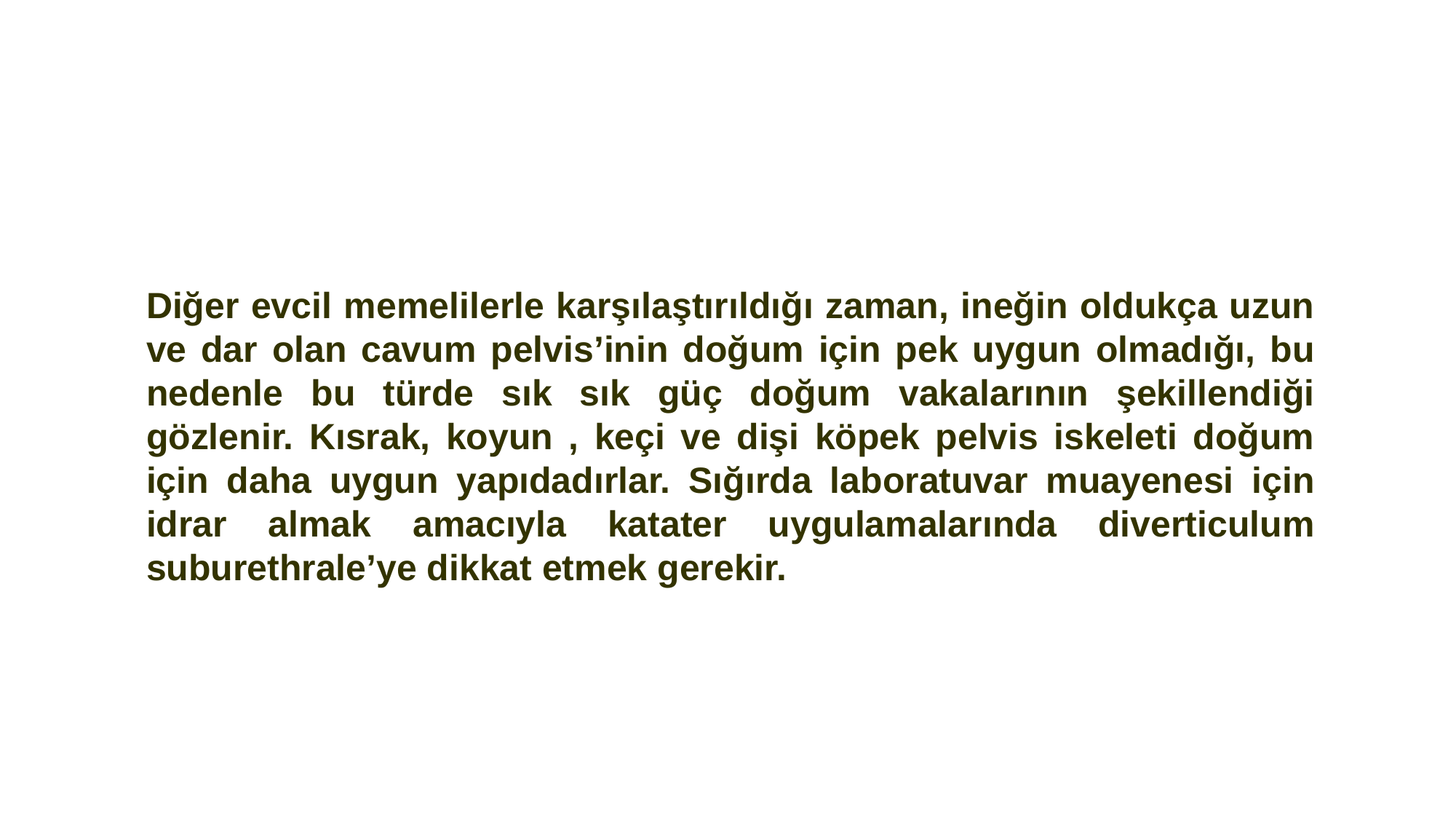

Diğer evcil memelilerle karşılaştırıldığı zaman, ineğin oldukça uzun ve dar olan cavum pelvis’inin doğum için pek uygun olmadığı, bu nedenle bu türde sık sık güç doğum vakalarının şekillendiği gözlenir. Kısrak, koyun , keçi ve dişi köpek pelvis iskeleti doğum için daha uygun yapıdadırlar. Sığırda laboratuvar muayenesi için idrar almak amacıyla katater uygulamalarında diverticulum suburethrale’ye dikkat etmek gerekir.